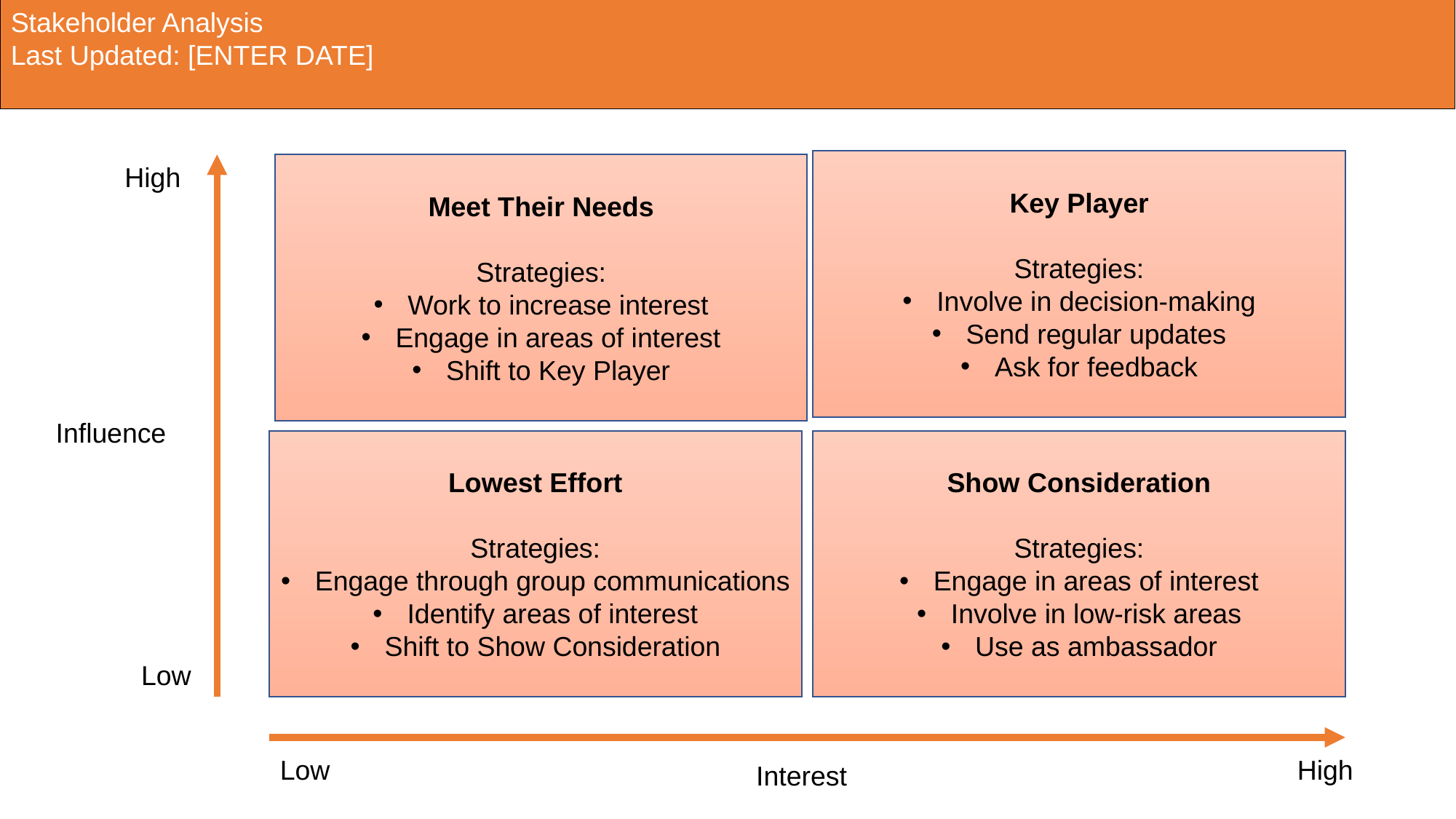

Stakeholder Analysis
Last Updated: [ENTER DATE]

Key Player

Strategies:
Involve in decision-making
Send regular updates
Ask for feedback
High
Meet Their Needs

Strategies:
Work to increase interest
Engage in areas of interest
Shift to Key Player
Influence
Lowest Effort

Strategies:
Engage through group communications
Identify areas of interest
Shift to Show Consideration
Show Consideration

Strategies:
Engage in areas of interest
Involve in low-risk areas
Use as ambassador
Low
Low
High
Interest